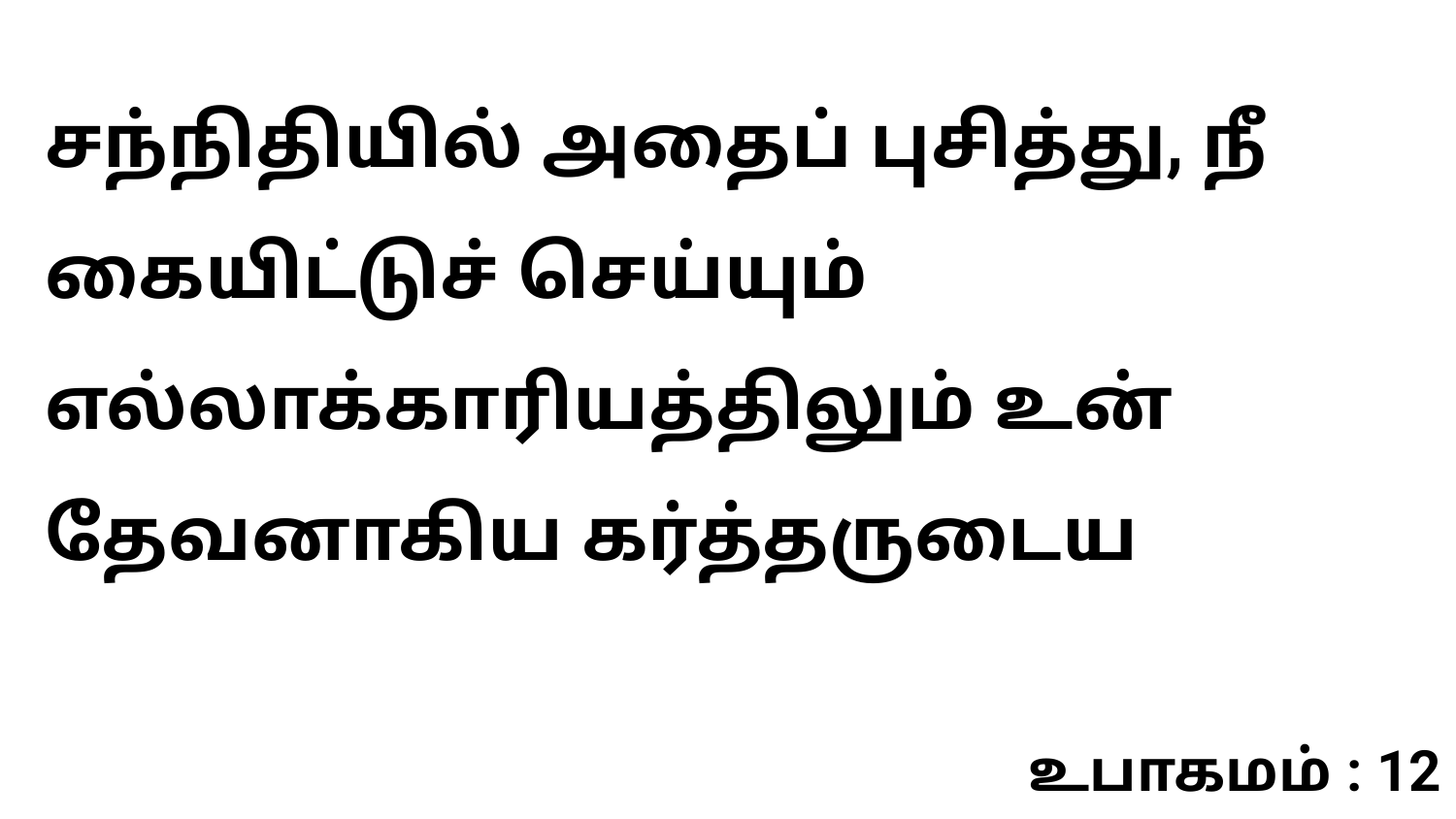

சந்நிதியில் அதைப் புசித்து, நீ கையிட்டுச் செய்யும் எல்லாக்காரியத்திலும் உன் தேவனாகிய கர்த்தருடைய
உபாகமம் : 12